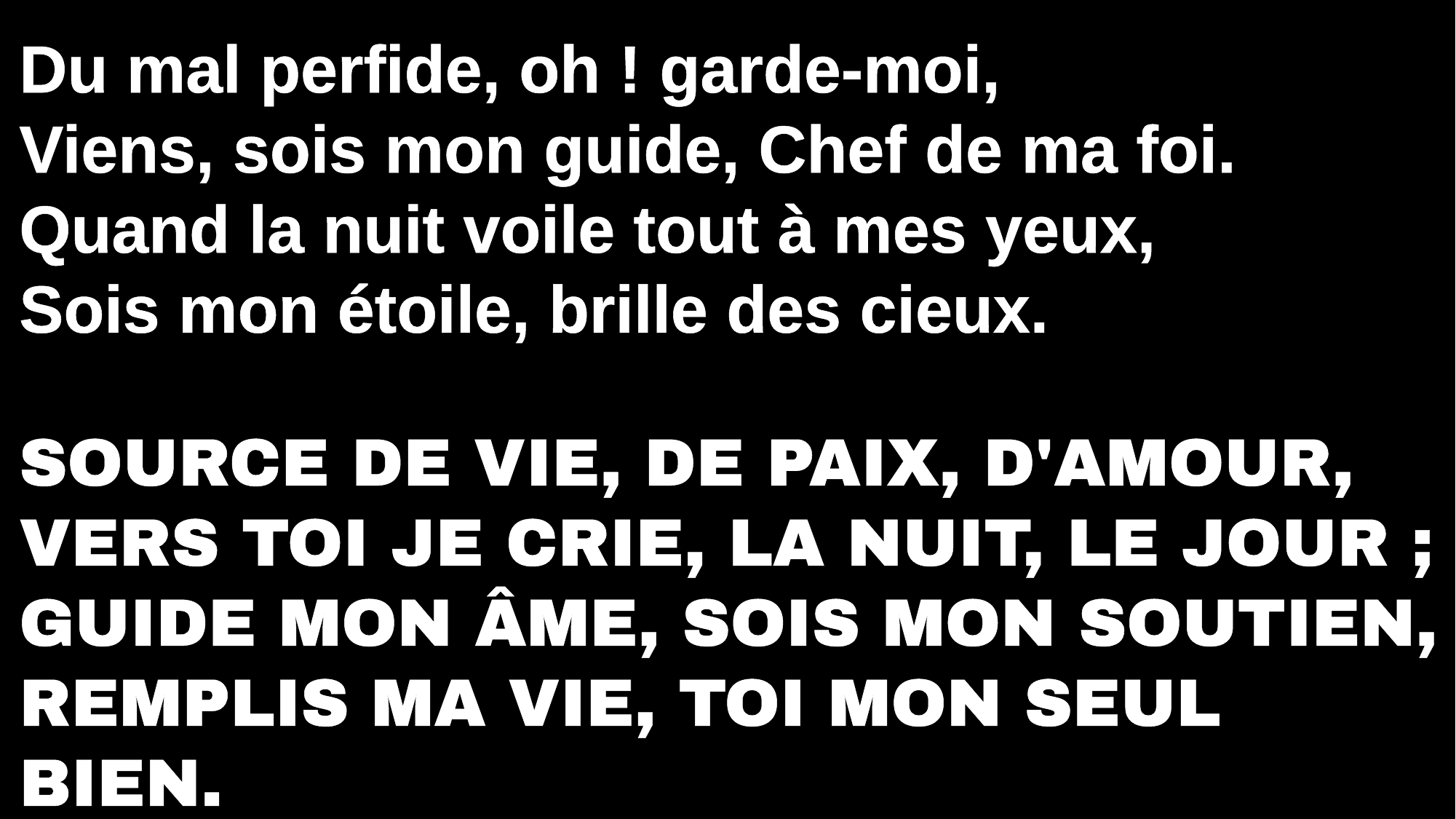

Du mal perfide, oh ! garde-moi,
Viens, sois mon guide, Chef de ma foi.
Quand la nuit voile tout à mes yeux,
Sois mon étoile, brille des cieux.

Source de vie, de paix, d'amour,
Vers toi je crie, la nuit, le jour ;
Guide mon âme, sois mon soutien,
Remplis ma vie, Toi mon seul bien.